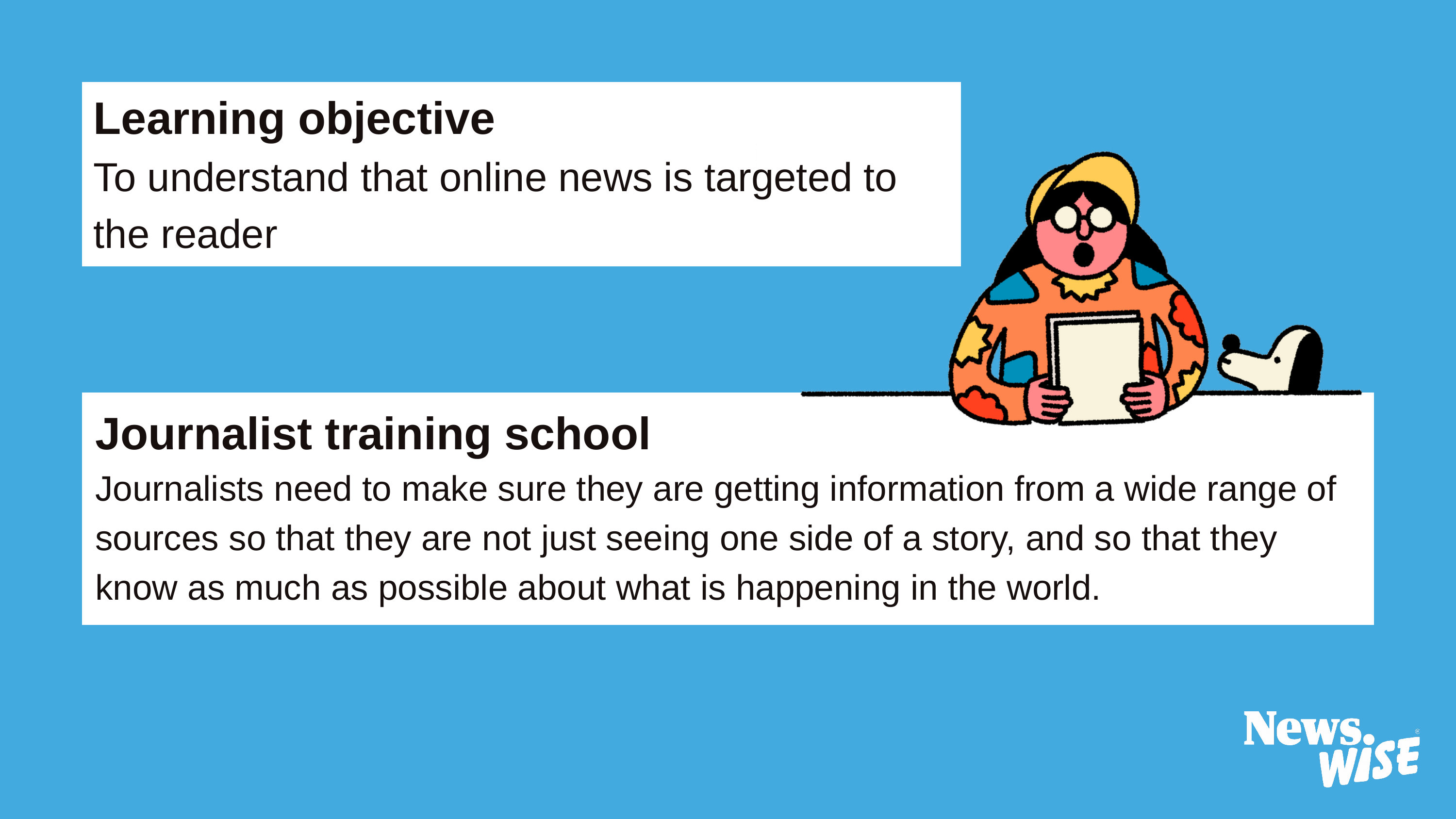

Learning objective
To understand that online news is targeted to the reader

Journalist training school
Journalists need to make sure they are getting information from a wide range of sources so that they are not just seeing one side of a story, and so that they know as much as possible about what is happening in the world.